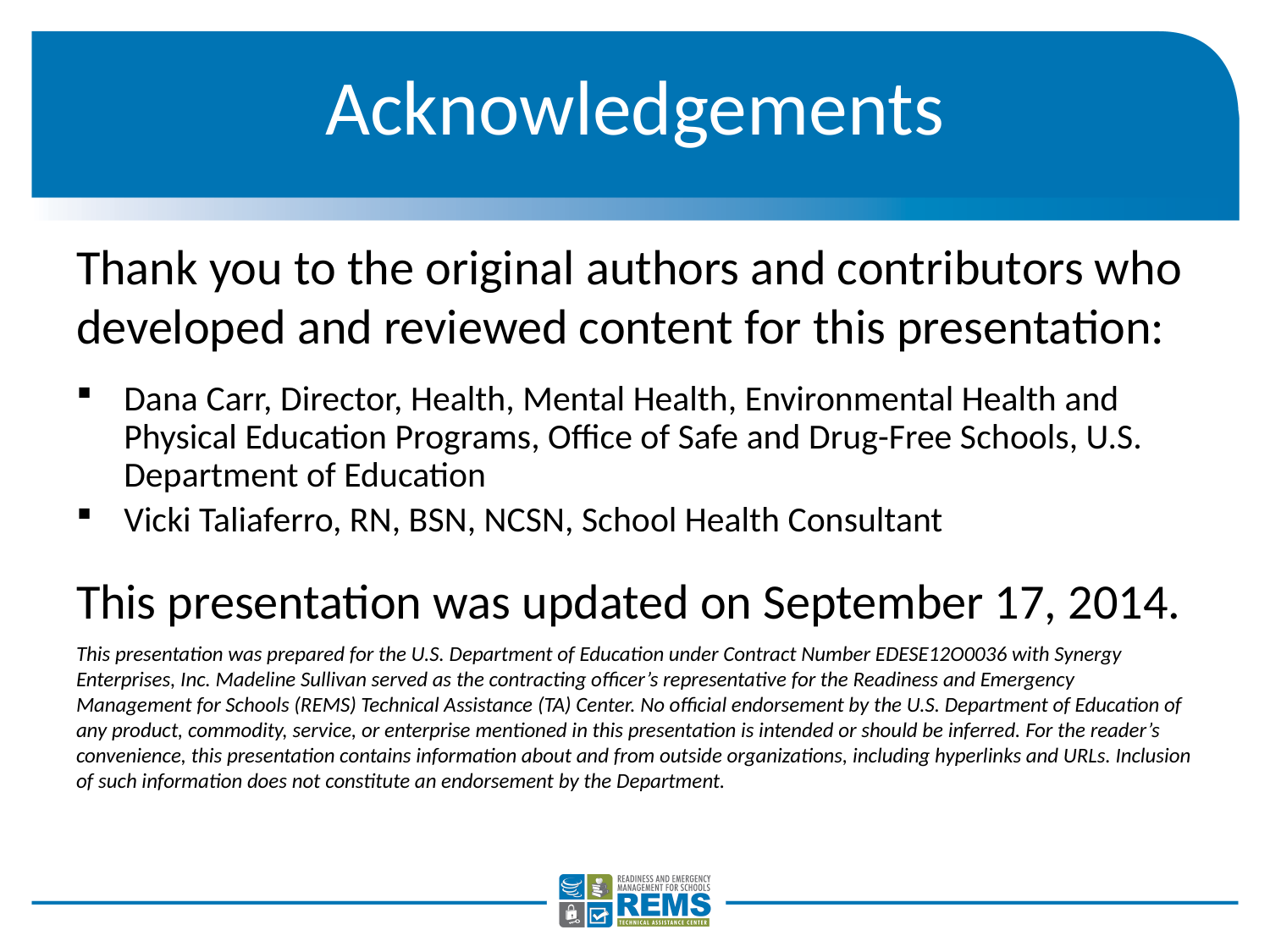

# Acknowledgements
Thank you to the original authors and contributors who developed and reviewed content for this presentation:

Dana Carr, Director, Health, Mental Health, Environmental Health and Physical Education Programs, Office of Safe and Drug-Free Schools, U.S. Department of Education
Vicki Taliaferro, RN, BSN, NCSN, School Health Consultant

This presentation was updated on September 17, 2014.

This presentation was prepared for the U.S. Department of Education under Contract Number EDESE12O0036 with Synergy Enterprises, Inc. Madeline Sullivan served as the contracting officer’s representative for the Readiness and Emergency Management for Schools (REMS) Technical Assistance (TA) Center. No official endorsement by the U.S. Department of Education of any product, commodity, service, or enterprise mentioned in this presentation is intended or should be inferred. For the reader’s convenience, this presentation contains information about and from outside organizations, including hyperlinks and URLs. Inclusion of such information does not constitute an endorsement by the Department.